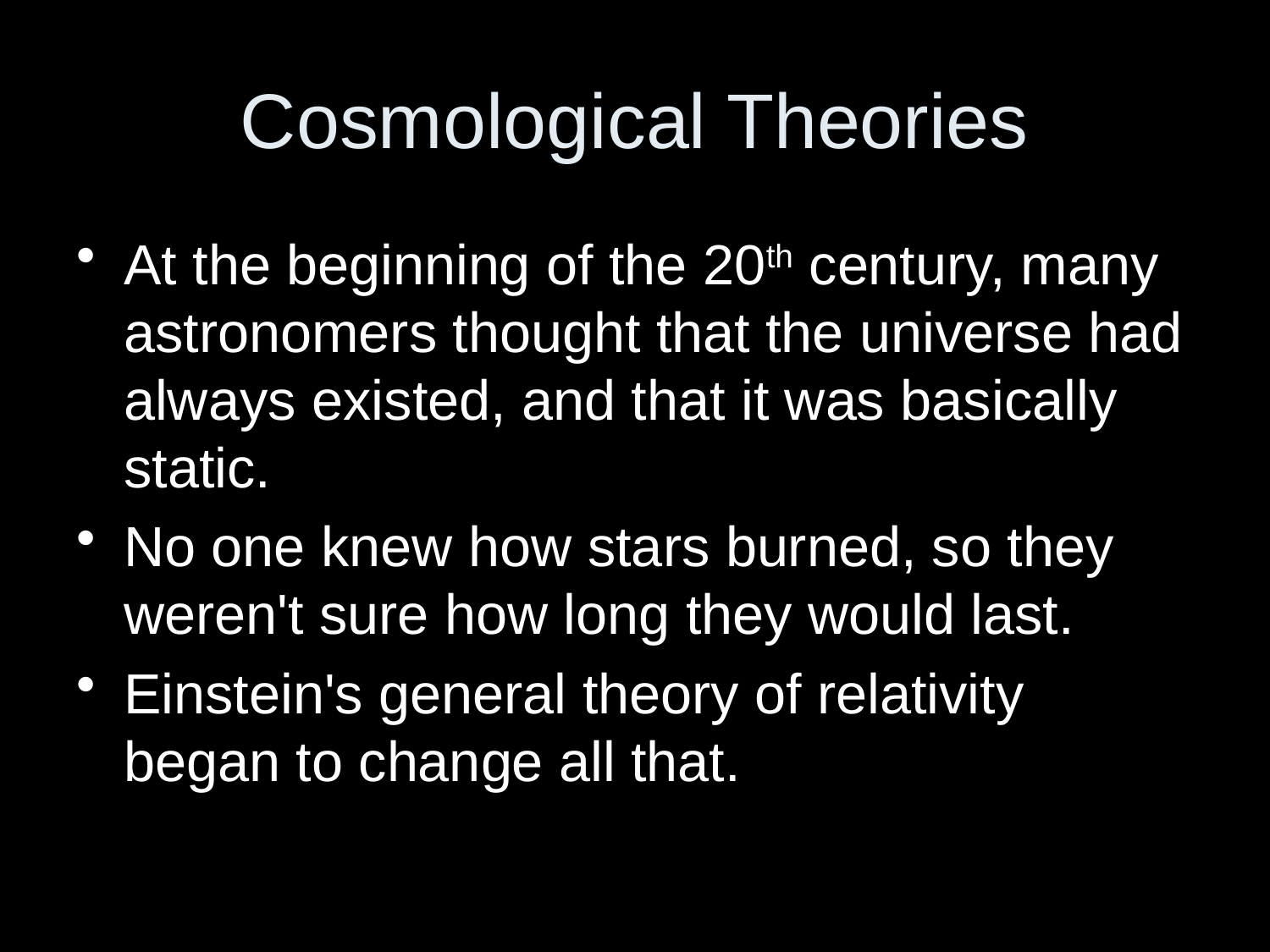

# Cosmological Theories
At the beginning of the 20th century, many astronomers thought that the universe had always existed, and that it was basically static.
No one knew how stars burned, so they weren't sure how long they would last.
Einstein's general theory of relativity began to change all that.